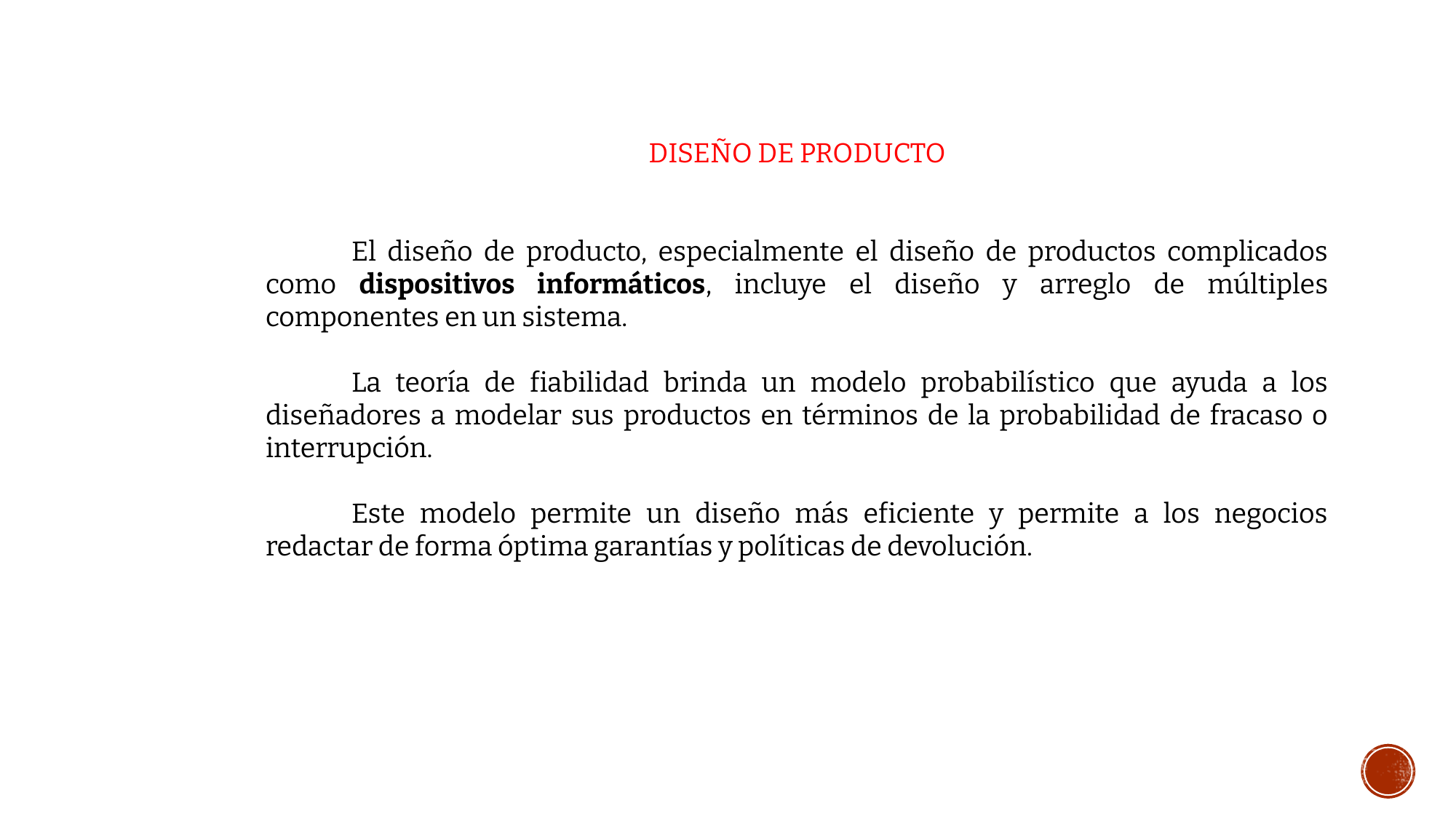

DISEÑO DE PRODUCTO

El diseño de producto, especialmente el diseño de productos complicados como dispositivos informáticos, incluye el diseño y arreglo de múltiples componentes en un sistema.

La teoría de fiabilidad brinda un modelo probabilístico que ayuda a los diseñadores a modelar sus productos en términos de la probabilidad de fracaso o interrupción.

Este modelo permite un diseño más eficiente y permite a los negocios redactar de forma óptima garantías y políticas de devolución.